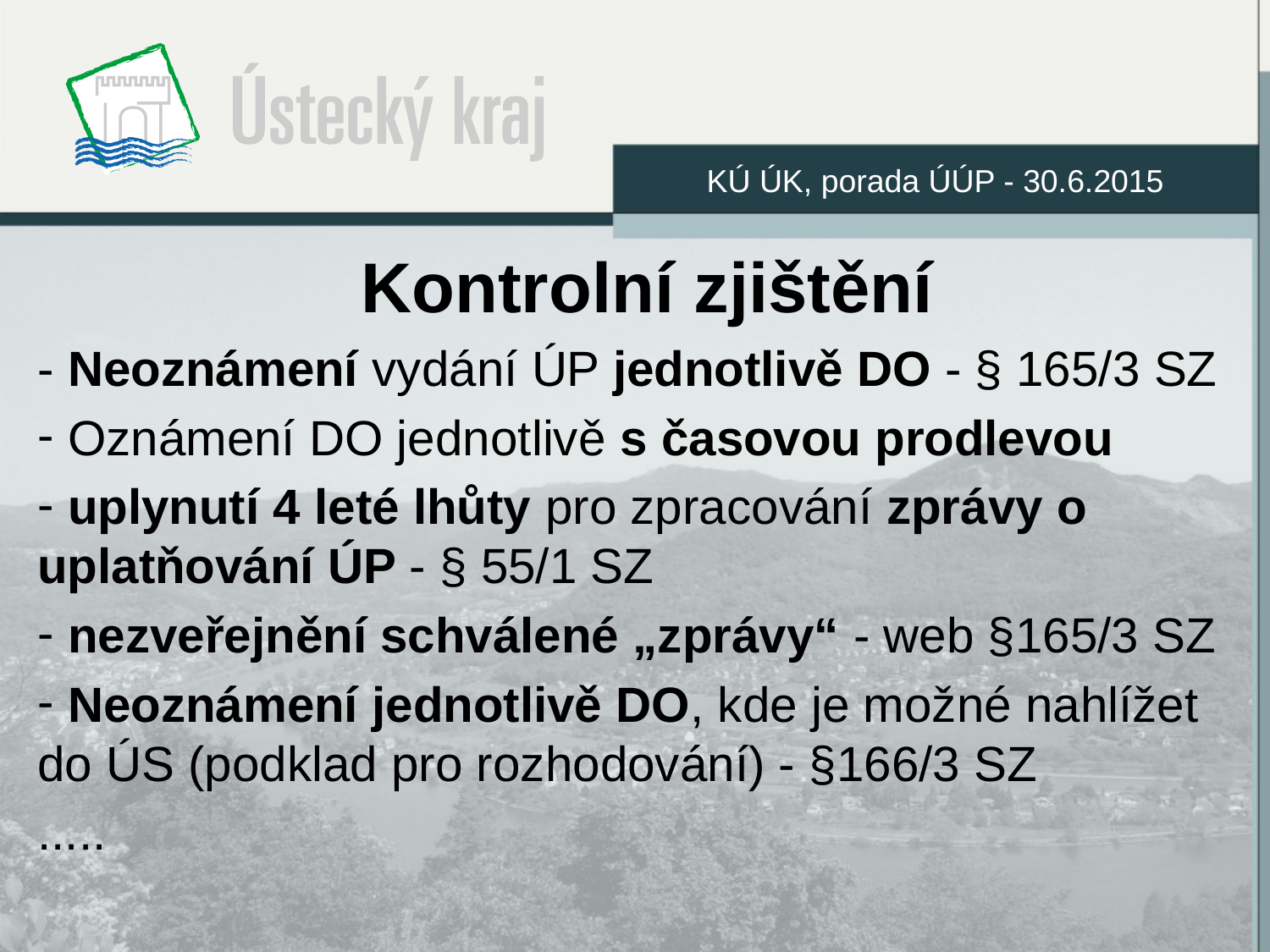

KÚ ÚK, porada ÚÚP - 30.6.2015
Kontrolní zjištění
- Neoznámení vydání ÚP jednotlivě DO - § 165/3 SZ
 Oznámení DO jednotlivě s časovou prodlevou
 uplynutí 4 leté lhůty pro zpracování zprávy o uplatňování ÚP - § 55/1 SZ
 nezveřejnění schválené „zprávy“ - web §165/3 SZ
 Neoznámení jednotlivě DO, kde je možné nahlížet do ÚS (podklad pro rozhodování) - §166/3 SZ
.....